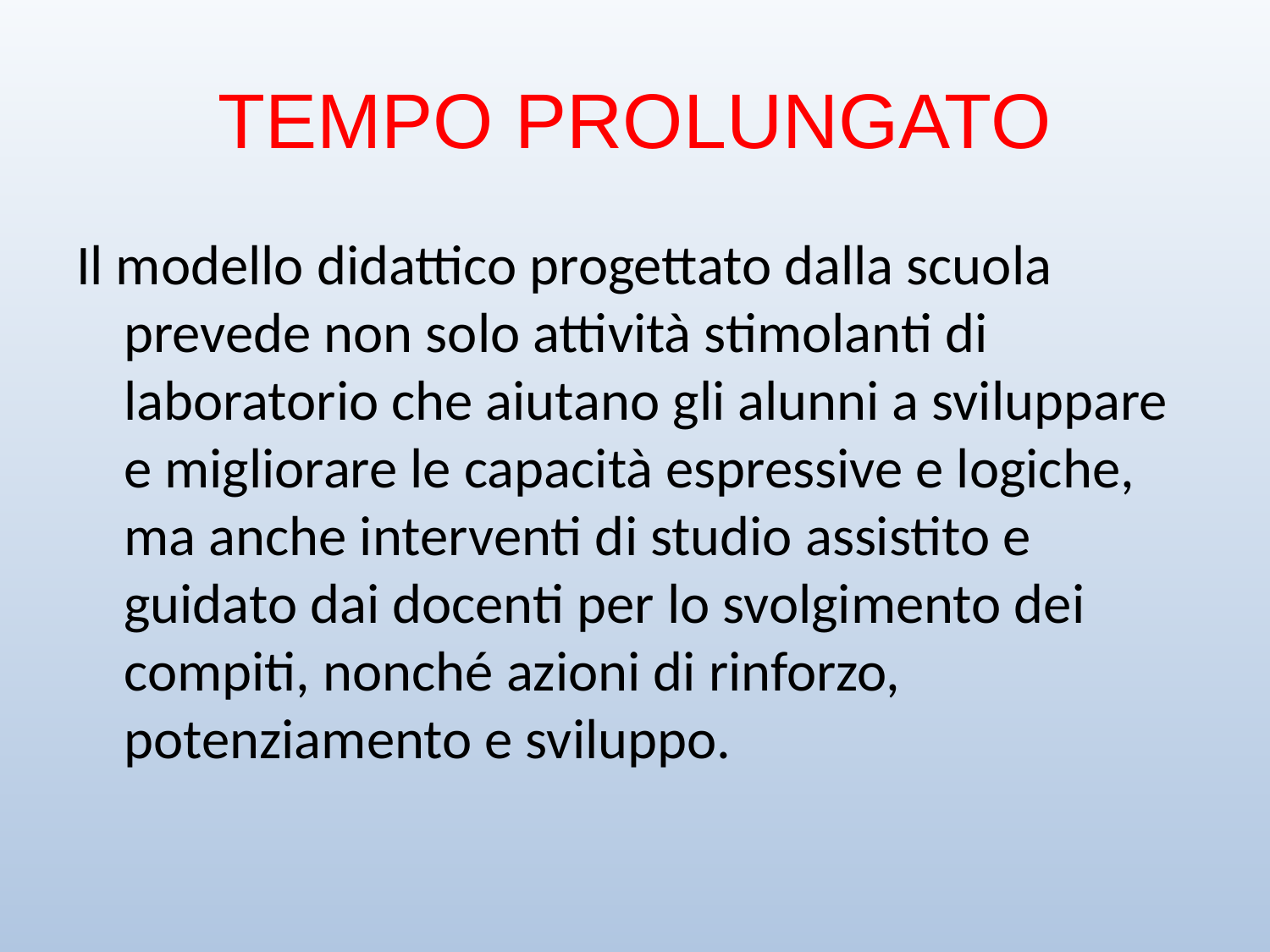

# TEMPO PROLUNGATO
Il modello didattico progettato dalla scuola prevede non solo attività stimolanti di laboratorio che aiutano gli alunni a sviluppare e migliorare le capacità espressive e logiche, ma anche interventi di studio assistito e guidato dai docenti per lo svolgimento dei compiti, nonché azioni di rinforzo, potenziamento e sviluppo.